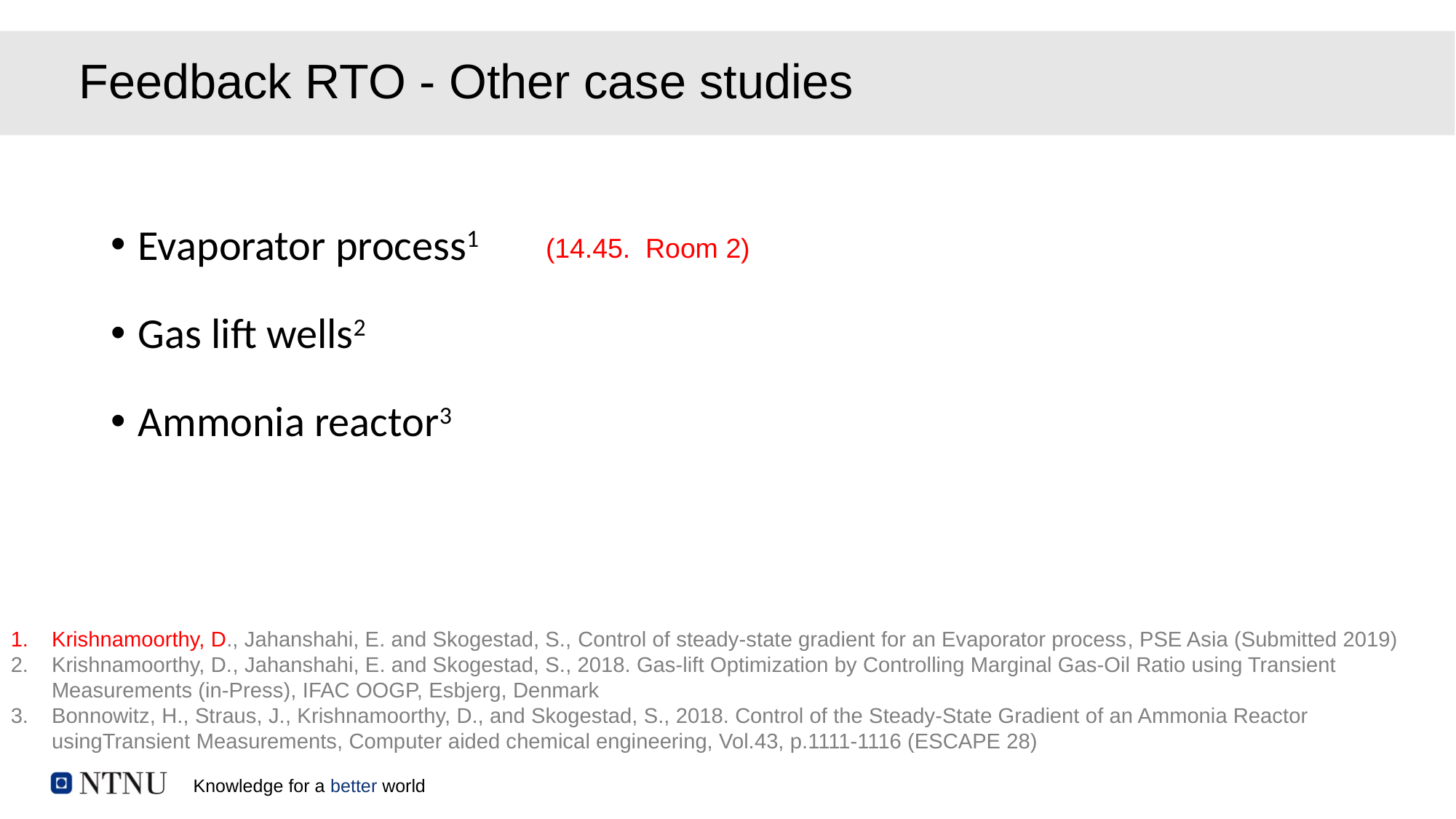

Feedback RTO - Other case studies

Evaporator process1
Gas lift wells2
Ammonia reactor3
(14.45.  Room 2)
Krishnamoorthy, D., Jahanshahi, E. and Skogestad, S., Control of steady-state gradient for an Evaporator process, PSE Asia (Submitted 2019)
Krishnamoorthy, D., Jahanshahi, E. and Skogestad, S., 2018. Gas-lift Optimization by Controlling Marginal Gas-Oil Ratio using Transient   Measurements (in-Press), IFAC OOGP, Esbjerg, Denmark
Bonnowitz, H., Straus, J., Krishnamoorthy, D., and Skogestad, S., 2018. Control of the Steady-State Gradient of an Ammonia Reactor usingTransient Measurements, Computer aided chemical engineering, Vol.43, p.1111-1116 (ESCAPE 28)